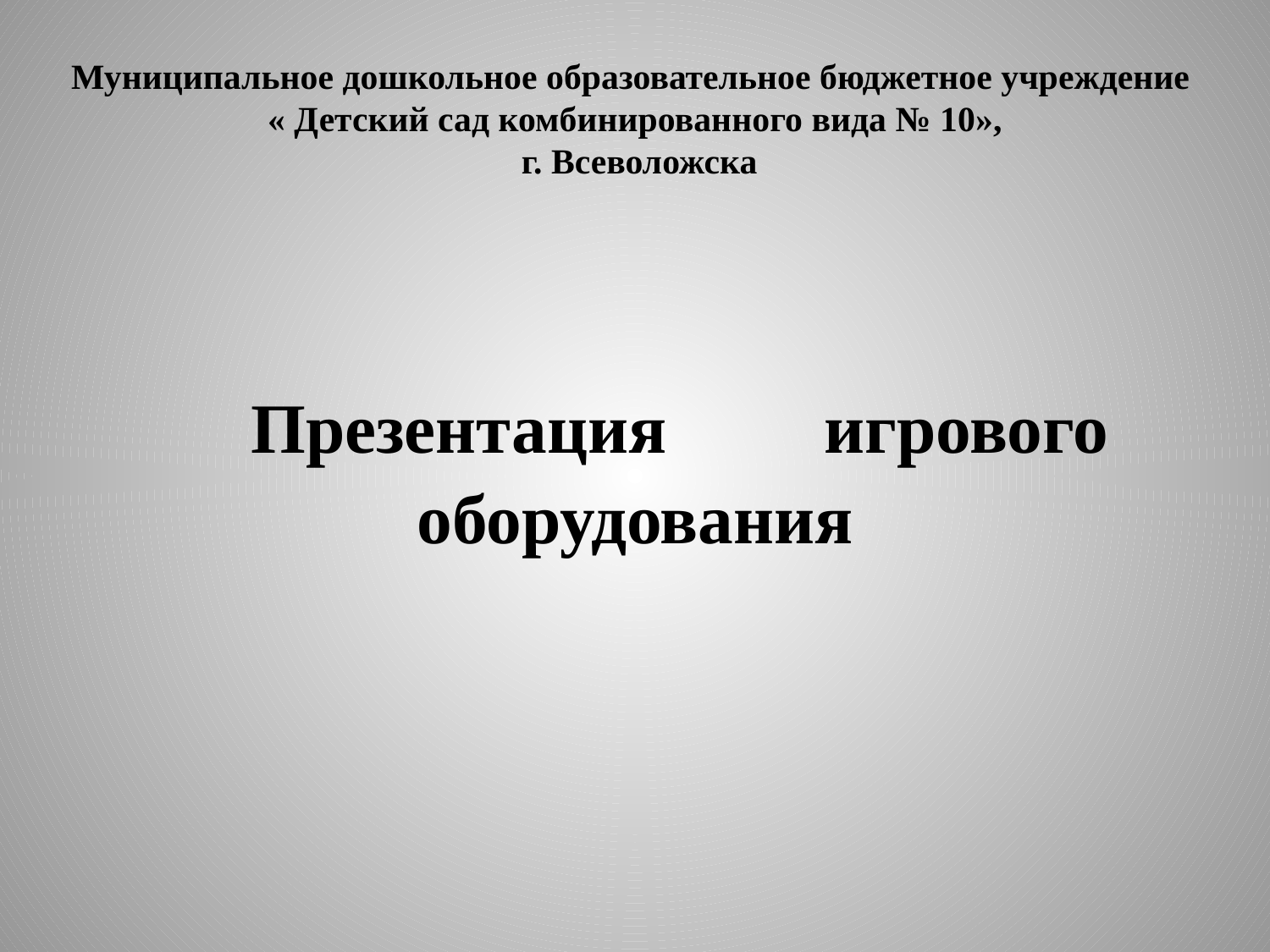

# Муниципальное дошкольное образовательное бюджетное учреждение « Детский сад комбинированного вида № 10», г. Всеволожска

           Презентация         игрового
оборудования